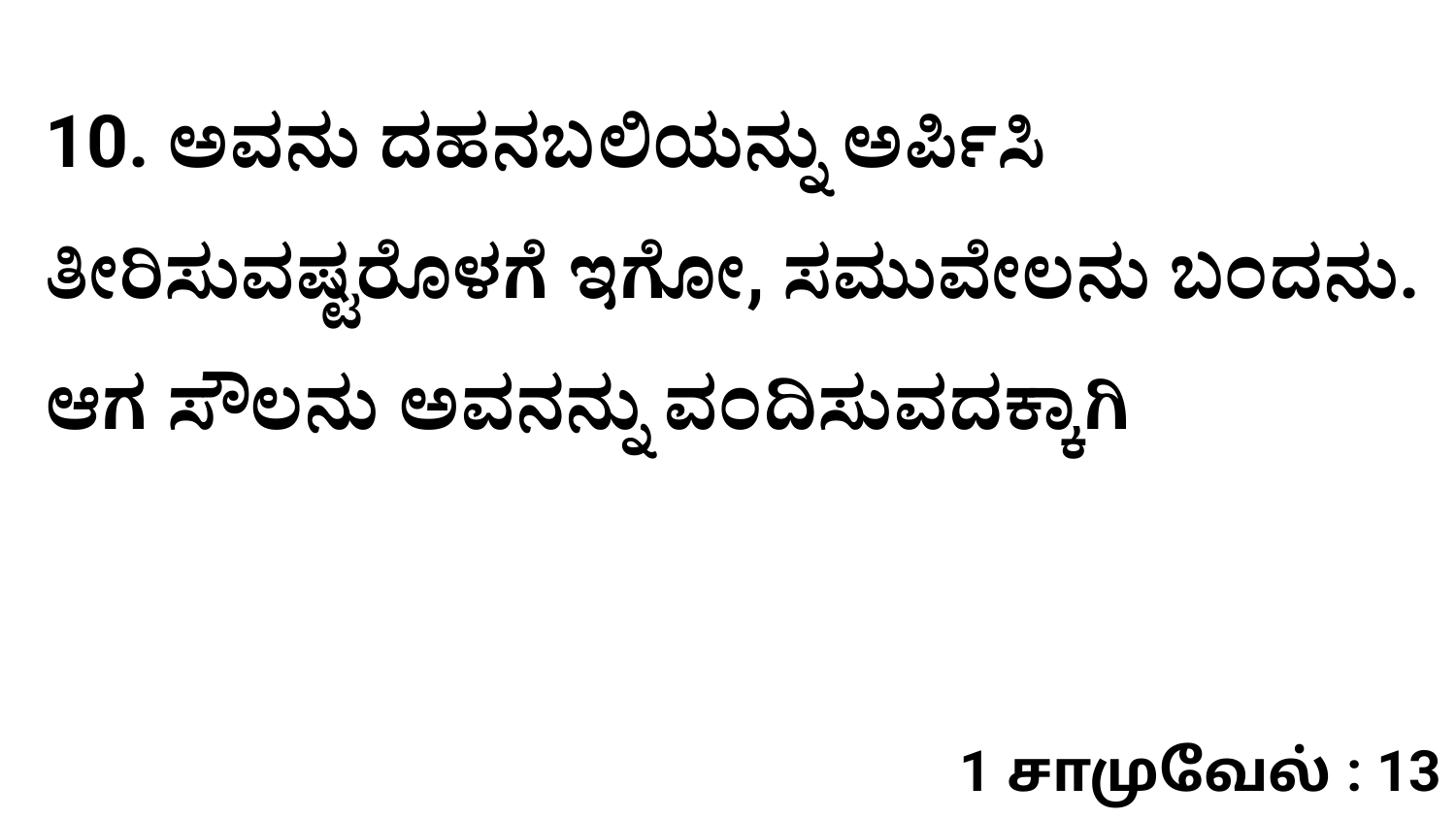

10. ಅವನು ದಹನಬಲಿಯನ್ನು ಅರ್ಪಿಸಿ ತೀರಿಸುವಷ್ಟರೊಳಗೆ ಇಗೋ, ಸಮುವೇಲನು ಬಂದನು. ಆಗ ಸೌಲನು ಅವನನ್ನು ವಂದಿಸುವದಕ್ಕಾಗಿ
1 சாமுவேல் : 13